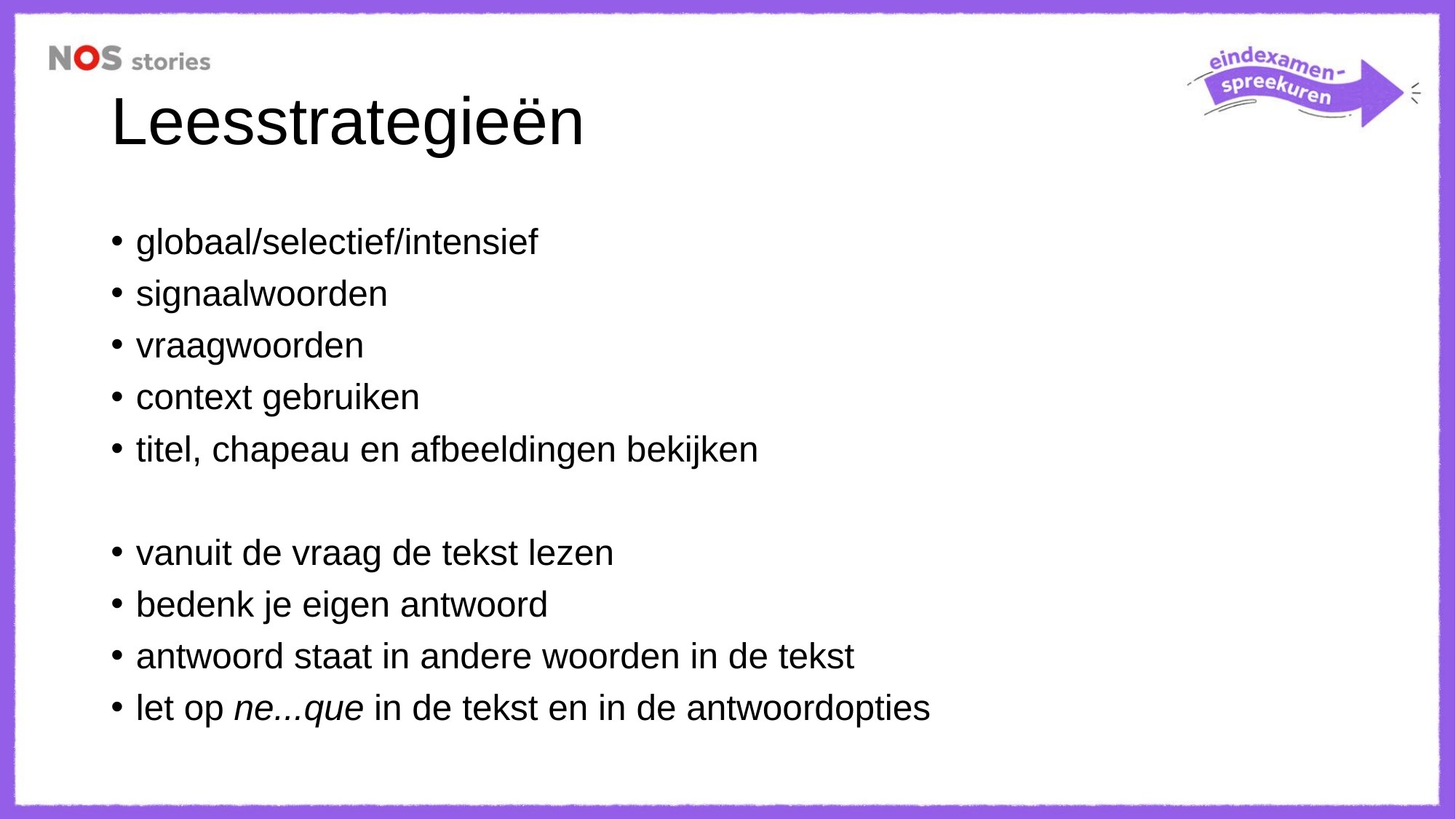

# Leesstrategieën
globaal/selectief/intensief
signaalwoorden
vraagwoorden
context gebruiken
titel, chapeau en afbeeldingen bekijken

vanuit de vraag de tekst lezen
bedenk je eigen antwoord
antwoord staat in andere woorden in de tekst
let op ne...que in de tekst en in de antwoordopties